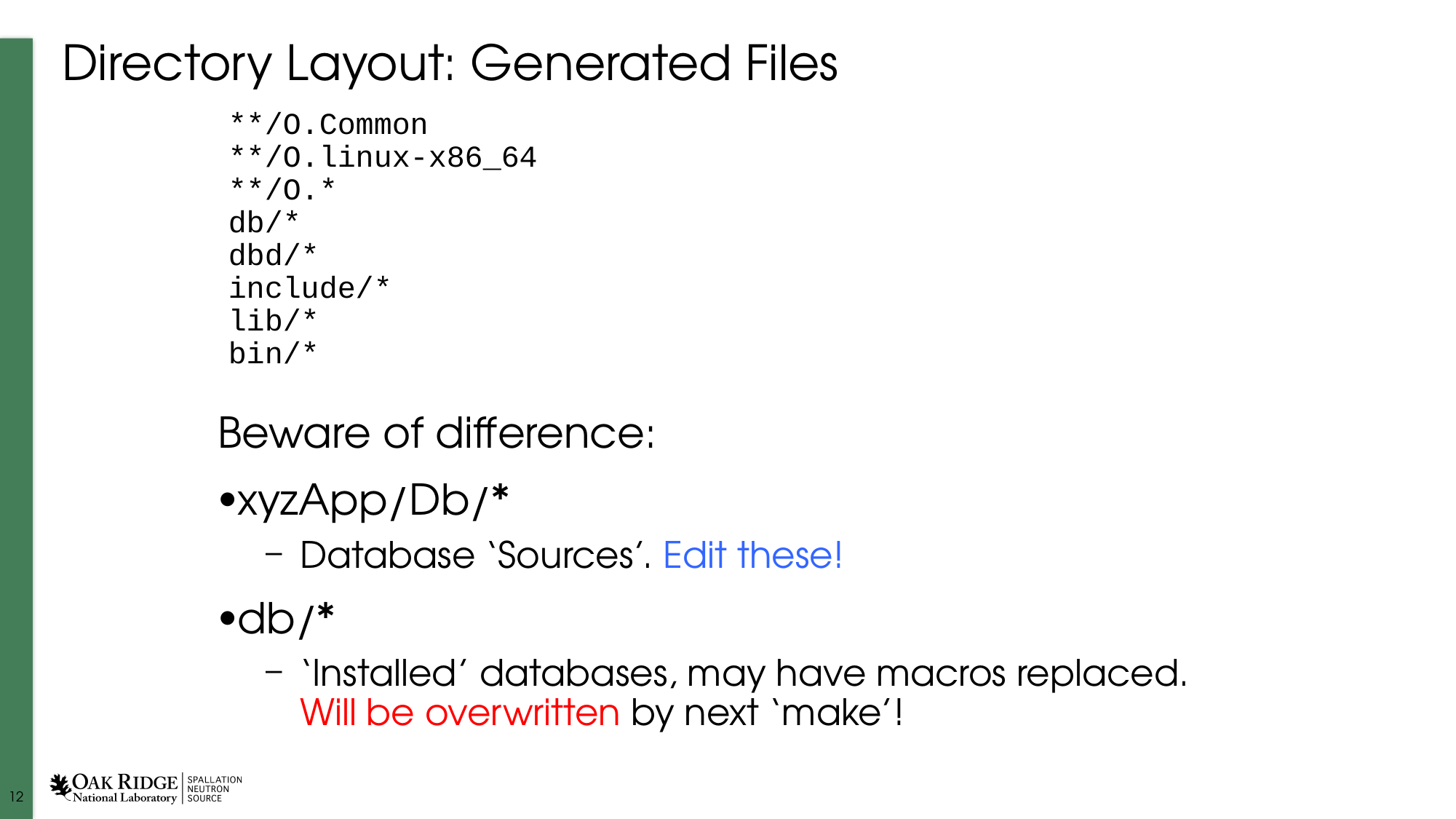

# Directory Layout: Generated Files
**/O.Common
**/O.linux-x86_64
**/O.*
db/*
dbd/*
include/*
lib/*
bin/*
Beware of difference:
xyzApp/Db/*
Database ‘Sources’. Edit these!
db/*
‘Installed’ databases, may have macros replaced.
Will be overwritten by next ‘make’!